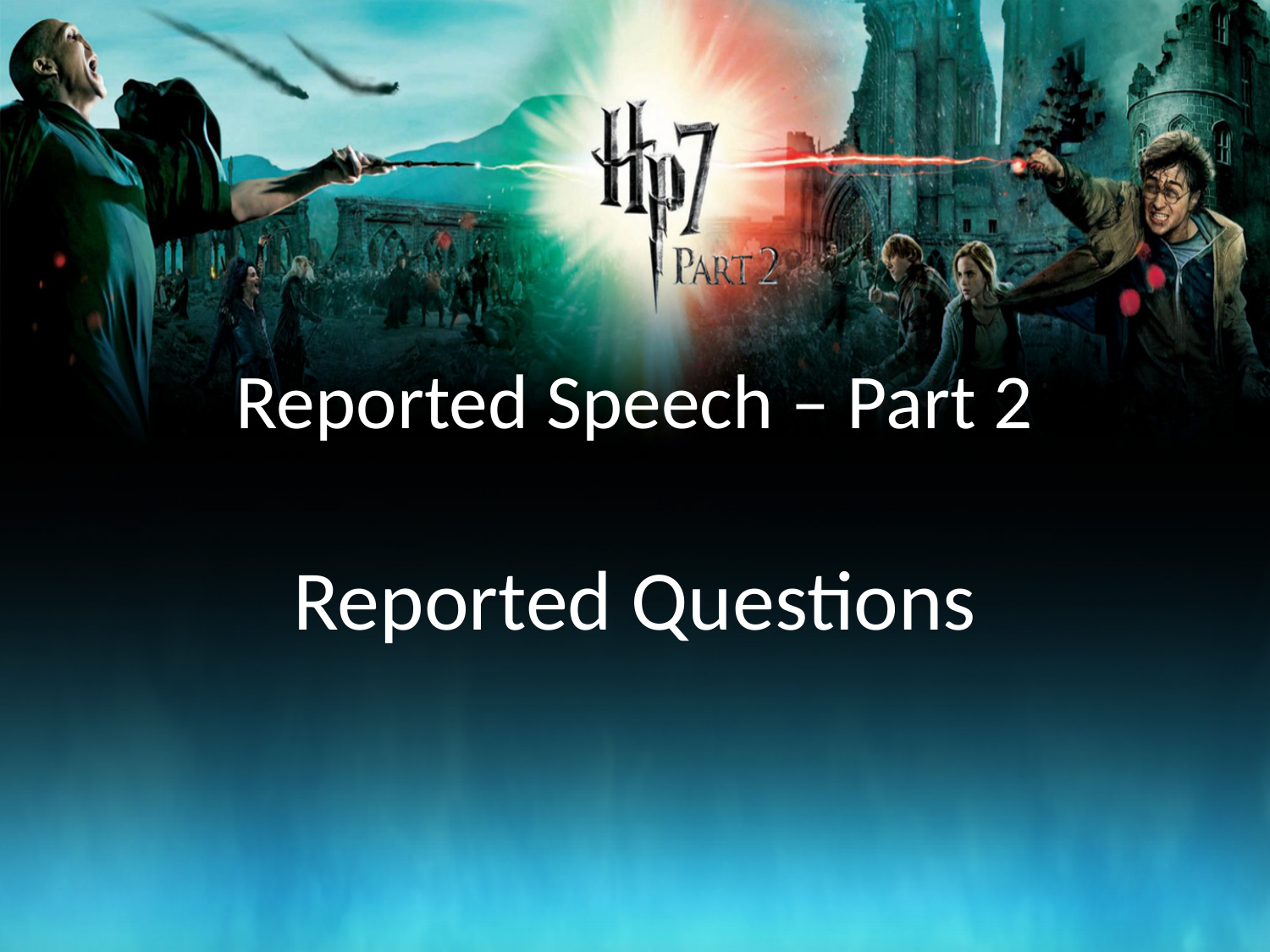

# Reported Speech – Part 2
Reported Questions